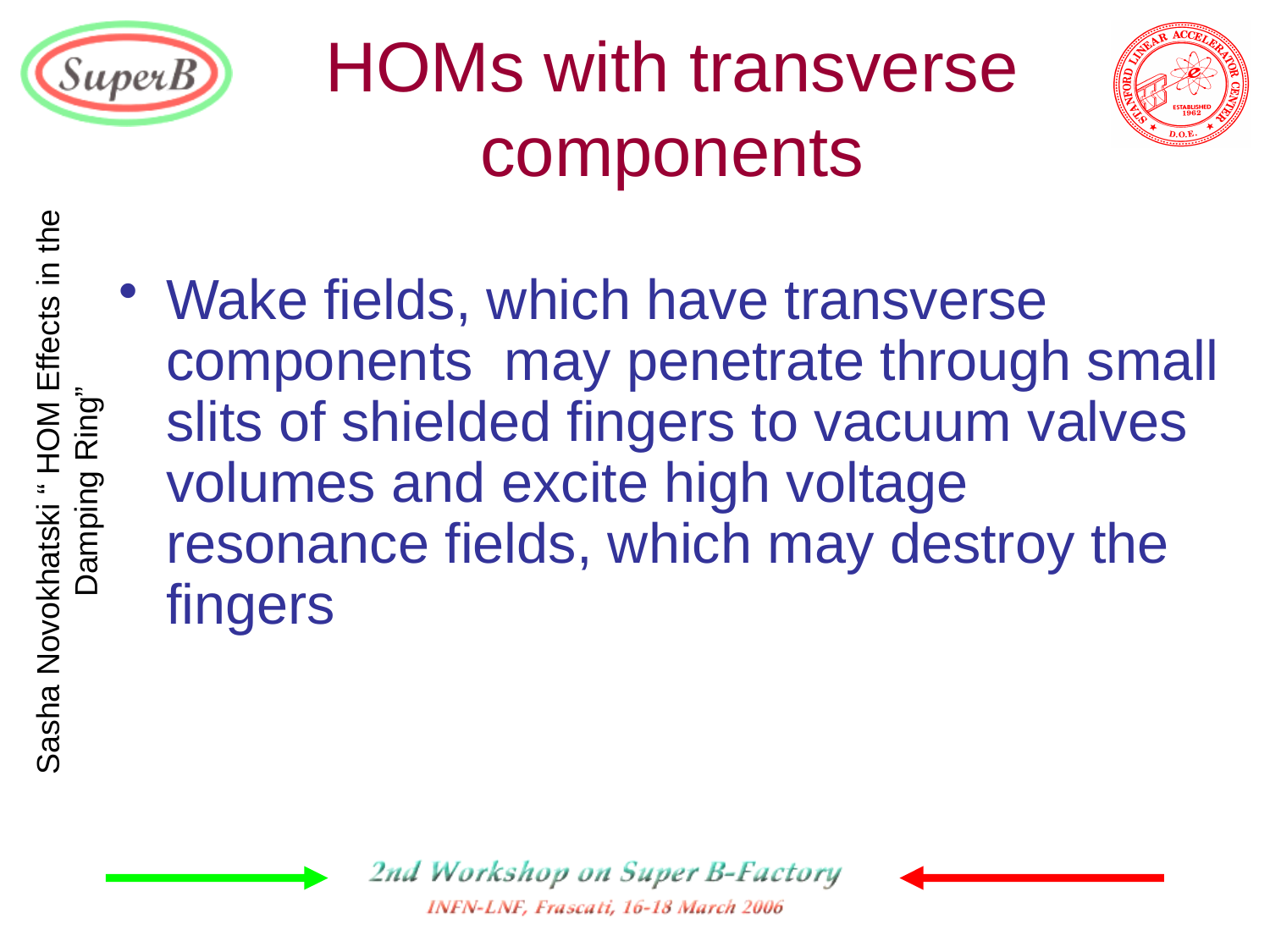

# HOMs with transverse components
Wake fields, which have transverse components  may penetrate through small slits of shielded fingers to vacuum valves volumes and excite high voltage resonance fields, which may destroy the fingers